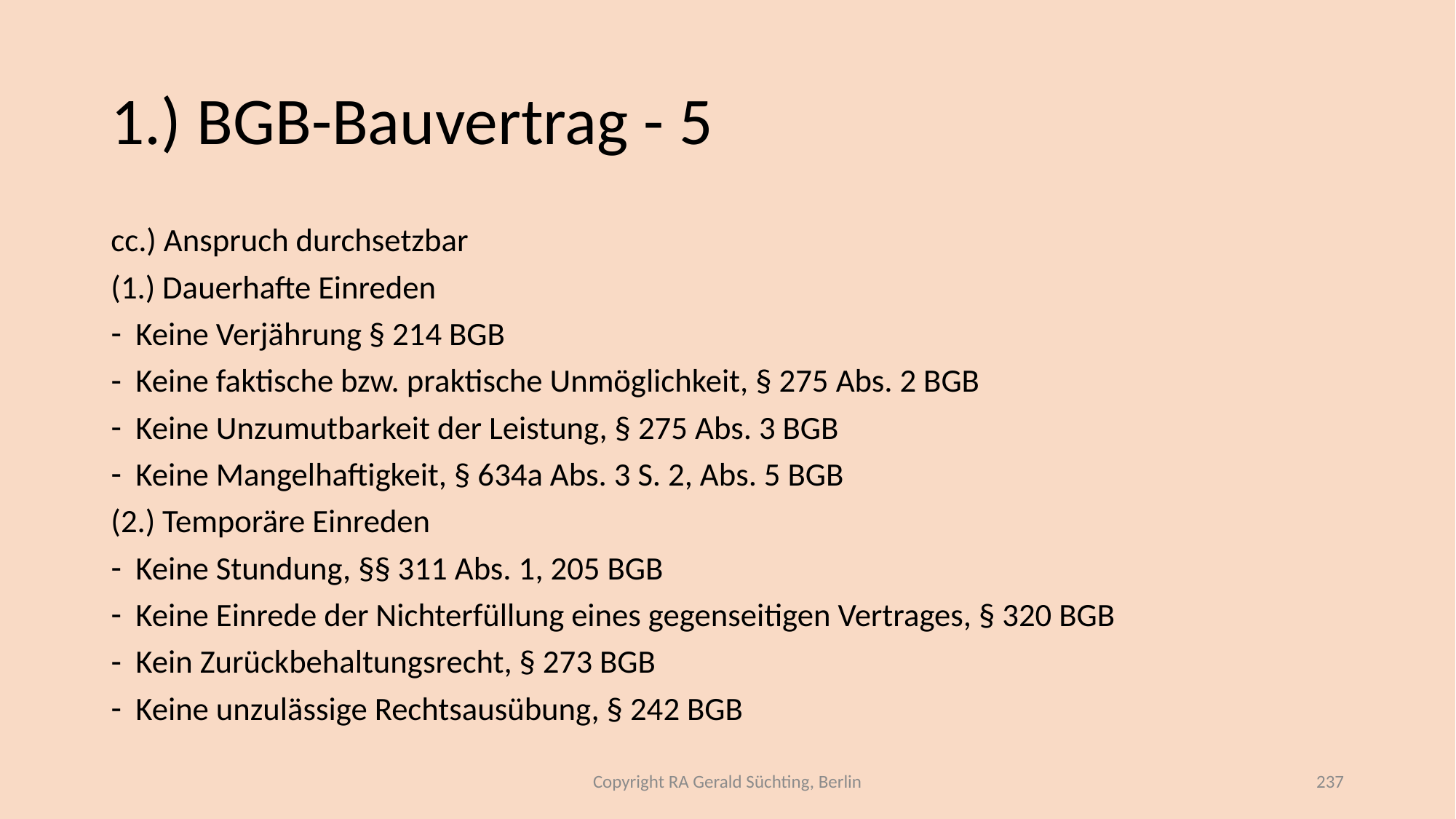

# 1.) BGB-Bauvertrag - 5
cc.) Anspruch durchsetzbar
(1.) Dauerhafte Einreden
Keine Verjährung § 214 BGB
Keine faktische bzw. praktische Unmöglichkeit, § 275 Abs. 2 BGB
Keine Unzumutbarkeit der Leistung, § 275 Abs. 3 BGB
Keine Mangelhaftigkeit, § 634a Abs. 3 S. 2, Abs. 5 BGB
(2.) Temporäre Einreden
Keine Stundung, §§ 311 Abs. 1, 205 BGB
Keine Einrede der Nichterfüllung eines gegenseitigen Vertrages, § 320 BGB
Kein Zurückbehaltungsrecht, § 273 BGB
Keine unzulässige Rechtsausübung, § 242 BGB

Copyright RA Gerald Süchting, Berlin
237